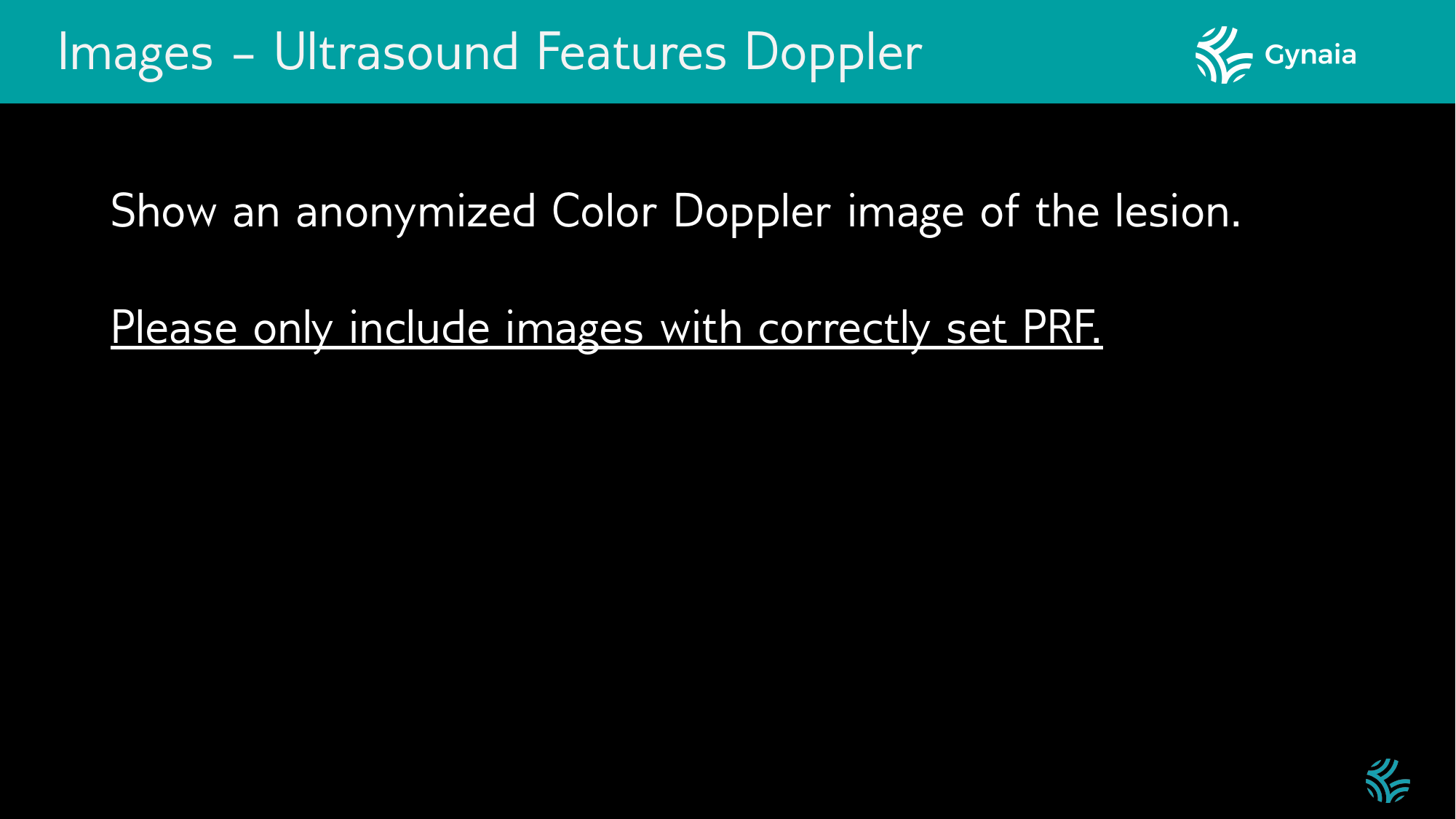

Images – Ultrasound Features Doppler
#
Show an anonymized Color Doppler image of the lesion.

Please only include images with correctly set PRF.